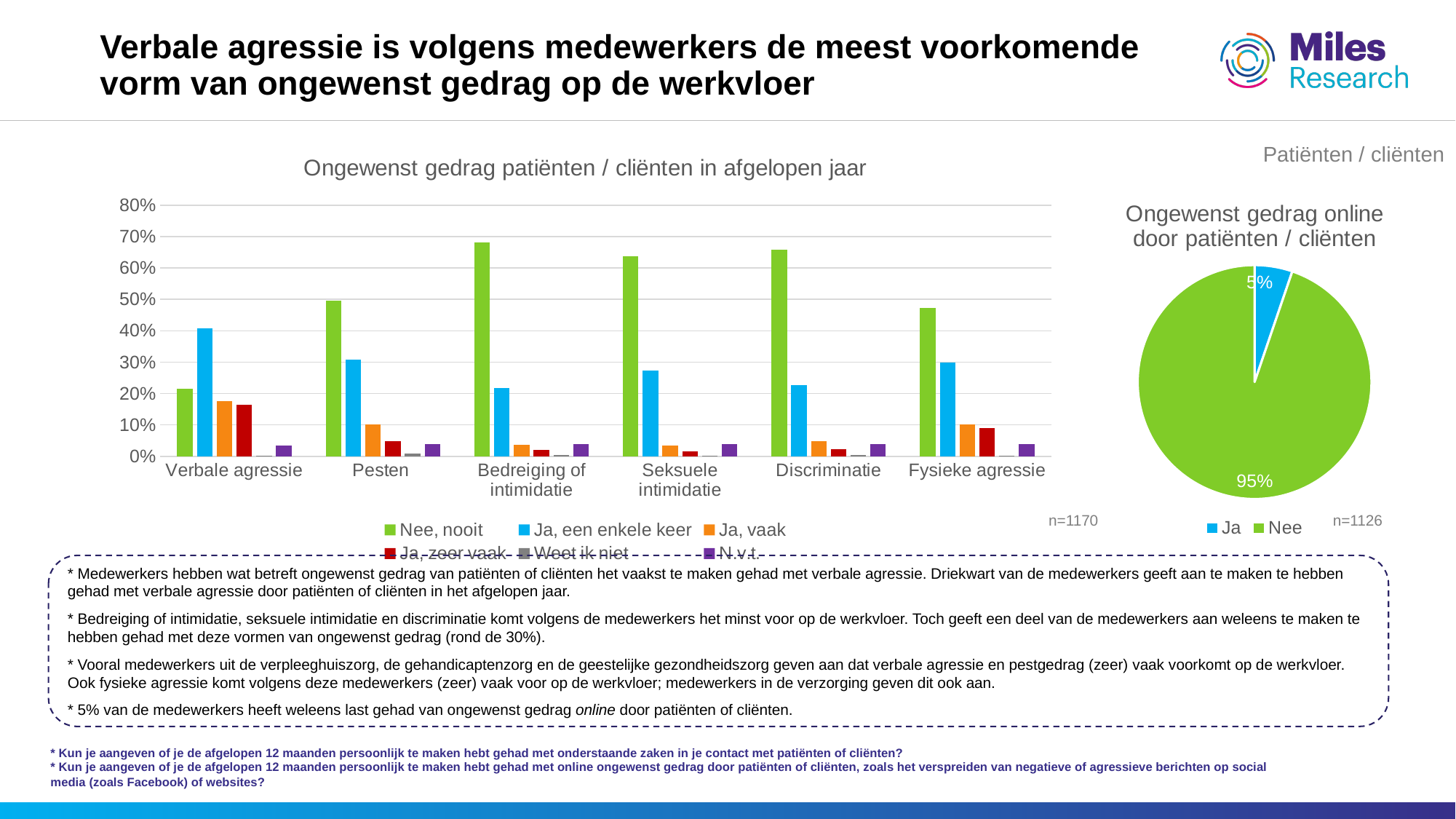

# Verbale agressie is volgens medewerkers de meest voorkomende vorm van ongewenst gedrag op de werkvloer
Patiënten / cliënten

### Chart: Ongewenst gedrag patiënten / cliënten in afgelopen jaar

| Category | Nee, nooit | Ja, een enkele keer | Ja, vaak | Ja, zeer vaak | Weet ik niet | N.v.t.  |
|---|---|---|---|---|---|---|
| Verbale agressie | 0.214529914529915 | 0.4076923076923077 | 0.17606837606837608 | 0.16495726495726493 | 0.0017094017094017094 | 0.03504273504273504 |
| Pesten  | 0.4965811965811966 | 0.30683760683760686 | 0.10170940170940171 | 0.04871794871794871 | 0.007692307692307693 | 0.038461538461538464 |
| Bedreiging of intimidatie | 0.6811965811965812 | 0.21794871794871795 | 0.037606837606837605 | 0.019658119658119658 | 0.005128205128205127 | 0.038461538461538464 |
| Seksuele intimidatie | 0.6367521367521367 | 0.2735042735042735 | 0.034188034188034185 | 0.015384615384615385 | 0.0008547008547008547 | 0.039316239316239315 |
| Discriminatie | 0.658974358974359 | 0.22735042735042735 | 0.04786324786324786 | 0.023076923076923075 | 0.004273504273504273 | 0.038461538461538464 |
| Fysieke agressie | 0.47179487179487184 | 0.29743589743589743 | 0.10085470085470086 | 0.08974358974358974 | 0.0017094017094017094 | 0.038461538461538464 |

### Chart: Ongewenst gedrag online door patiënten / cliënten

| Category | Ongewenst gedrag door online patiënten / cliënten |
|---|---|
| Ja | 0.052397868561278864 |
| Nee | 0.9476021314387211 |
n=1170
n=1126
* Medewerkers hebben wat betreft ongewenst gedrag van patiënten of cliënten het vaakst te maken gehad met verbale agressie. Driekwart van de medewerkers geeft aan te maken te hebben gehad met verbale agressie door patiënten of cliënten in het afgelopen jaar.
* Bedreiging of intimidatie, seksuele intimidatie en discriminatie komt volgens de medewerkers het minst voor op de werkvloer. Toch geeft een deel van de medewerkers aan weleens te maken te hebben gehad met deze vormen van ongewenst gedrag (rond de 30%).
* Vooral medewerkers uit de verpleeghuiszorg, de gehandicaptenzorg en de geestelijke gezondheidszorg geven aan dat verbale agressie en pestgedrag (zeer) vaak voorkomt op de werkvloer. Ook fysieke agressie komt volgens deze medewerkers (zeer) vaak voor op de werkvloer; medewerkers in de verzorging geven dit ook aan.
* 5% van de medewerkers heeft weleens last gehad van ongewenst gedrag online door patiënten of cliënten.
* Kun je aangeven of je de afgelopen 12 maanden persoonlijk te maken hebt gehad met onderstaande zaken in je contact met patiënten of cliënten?
* Kun je aangeven of je de afgelopen 12 maanden persoonlijk te maken hebt gehad met online ongewenst gedrag door patiënten of cliënten, zoals het verspreiden van negatieve of agressieve berichten op social media (zoals Facebook) of websites?